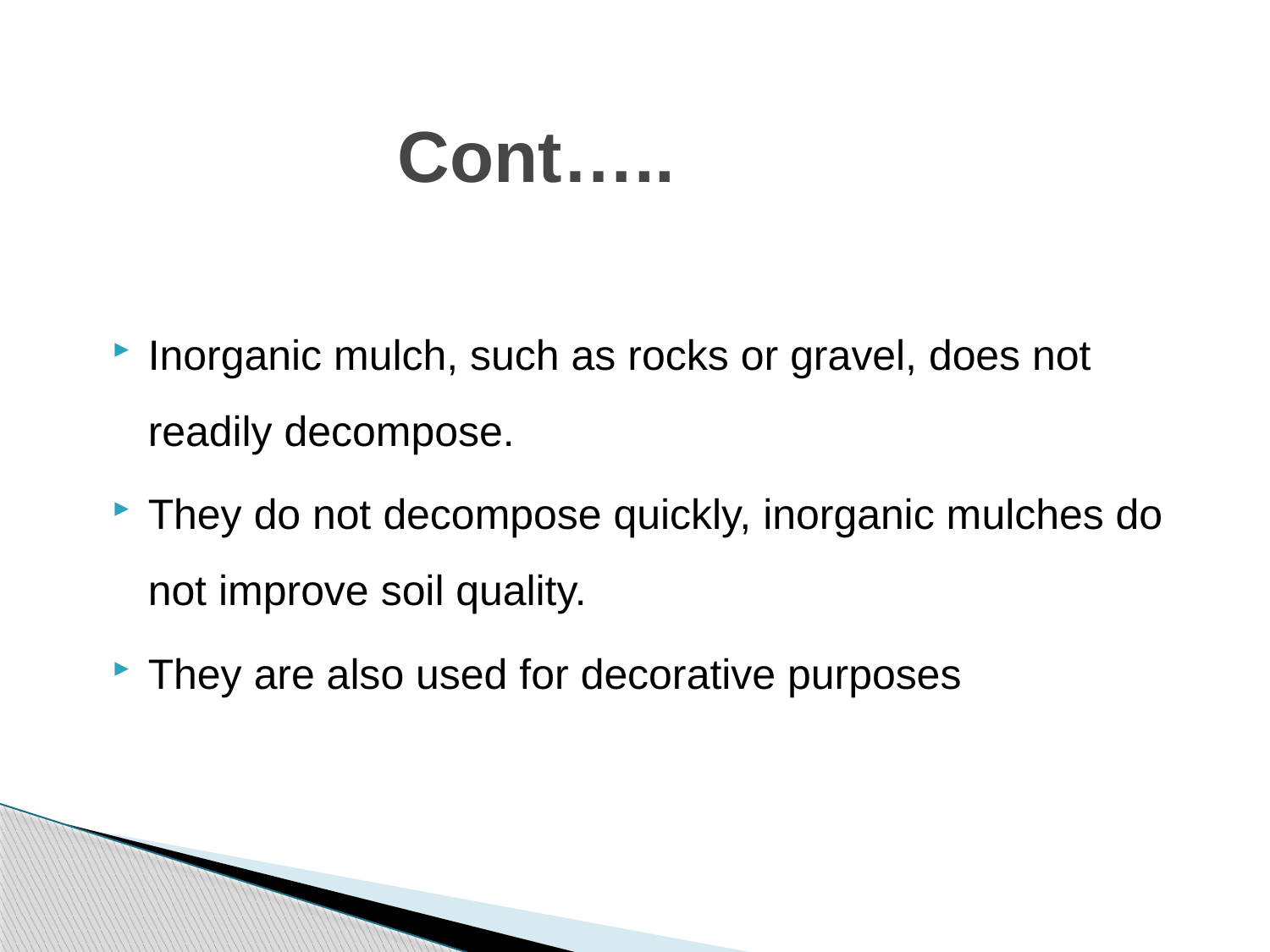

# Cont…..
Inorganic mulch, such as rocks or gravel, does not readily decompose.
They do not decompose quickly, inorganic mulches do not improve soil quality.
They are also used for decorative purposes